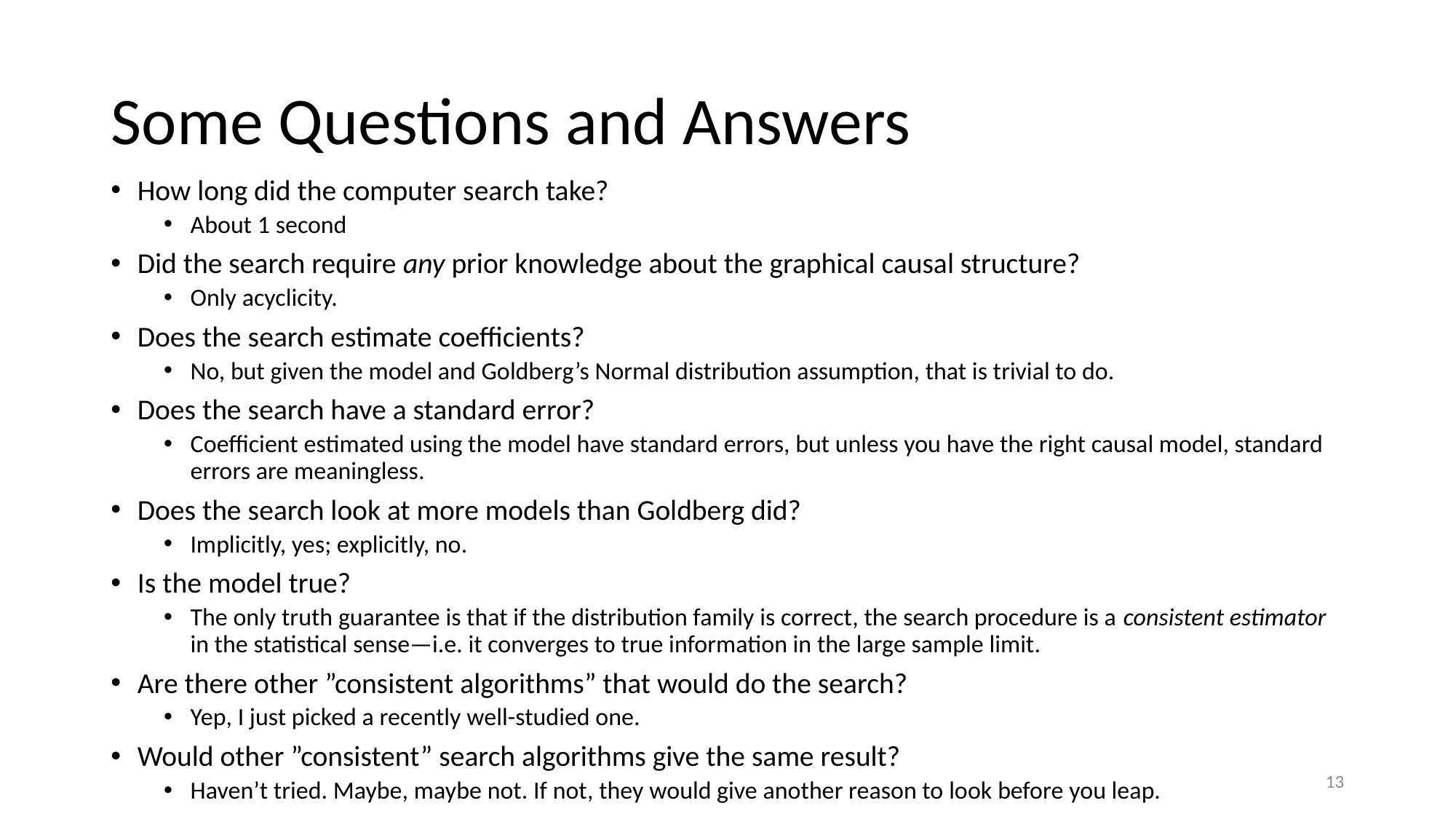

# Some Questions and Answers
How long did the computer search take?
About 1 second
Did the search require any prior knowledge about the graphical causal structure?
Only acyclicity.
Does the search estimate coefficients?
No, but given the model and Goldberg’s Normal distribution assumption, that is trivial to do.
Does the search have a standard error?
Coefficient estimated using the model have standard errors, but unless you have the right causal model, standard errors are meaningless.
Does the search look at more models than Goldberg did?
Implicitly, yes; explicitly, no.
Is the model true?
The only truth guarantee is that if the distribution family is correct, the search procedure is a consistent estimator in the statistical sense—i.e. it converges to true information in the large sample limit.
Are there other ”consistent algorithms” that would do the search?
Yep, I just picked a recently well-studied one.
Would other ”consistent” search algorithms give the same result?
Haven’t tried. Maybe, maybe not. If not, they would give another reason to look before you leap.

13